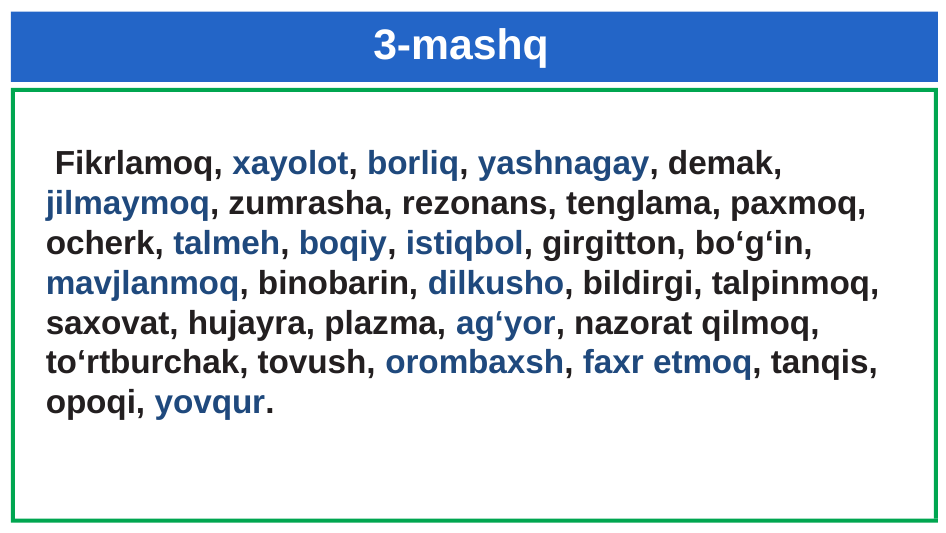

# 3-mashq
 Fikrlamoq, xayolot, borliq, yashnagay, demak, jilmaymoq, zumrasha, rezonans, tenglama, paxmoq, ocherk, talmeh, boqiy, istiqbol, girgitton, bo‘g‘in, mavjlanmoq, binobarin, dilkusho, bildirgi, talpinmoq, saxovat, hujayra, plazma, ag‘yor, nazorat qilmoq, to‘rtburchak, tovush, orombaxsh, faxr etmoq, tanqis, opoqi, yovqur.